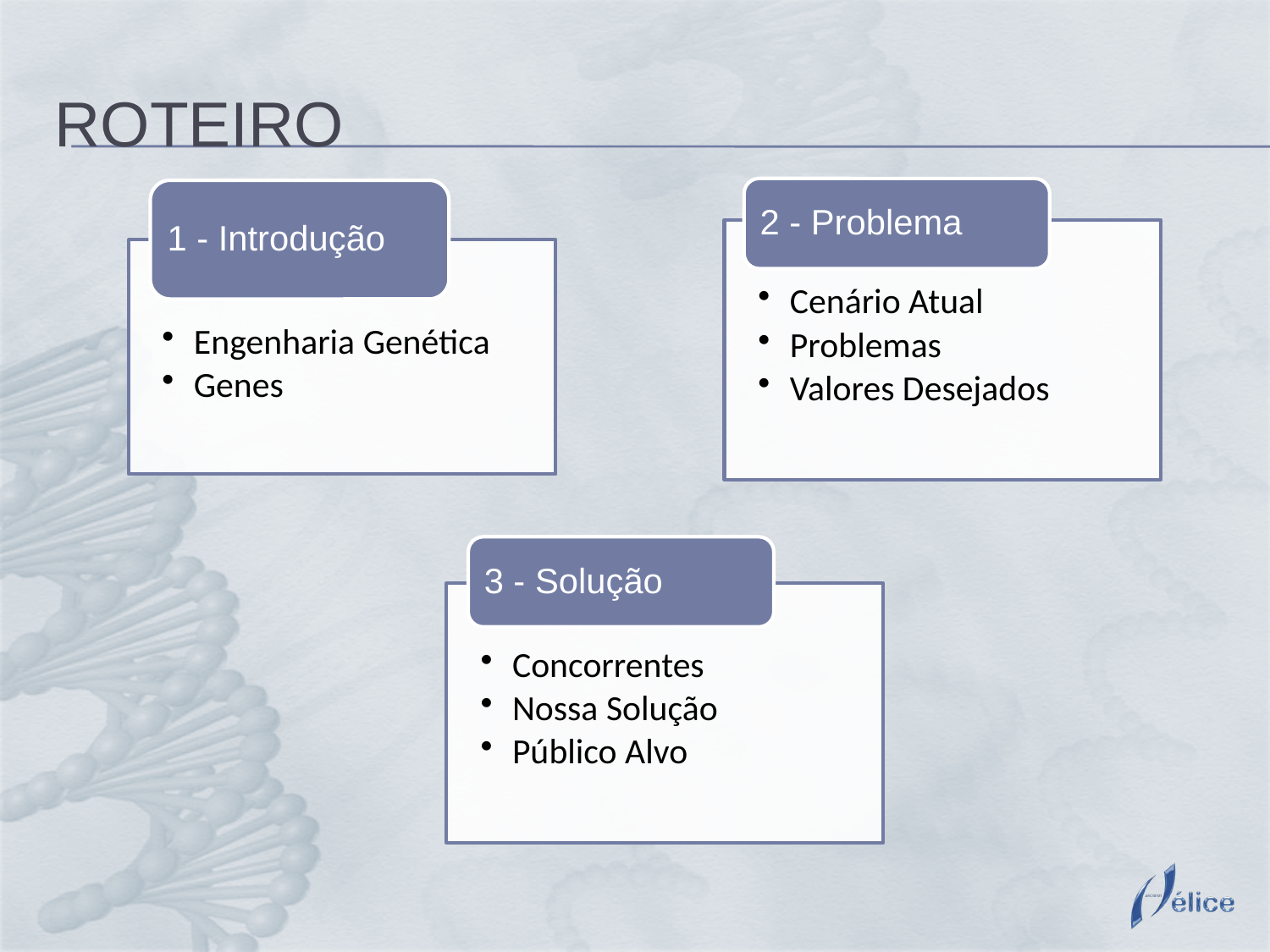

# ROTEIRO
Engenharia Genética
Genes

1 - Introdução
Cenário Atual
Problemas
Valores Desejados

2 - Problema
Concorrentes
Nossa Solução
Público Alvo

3 - Solução